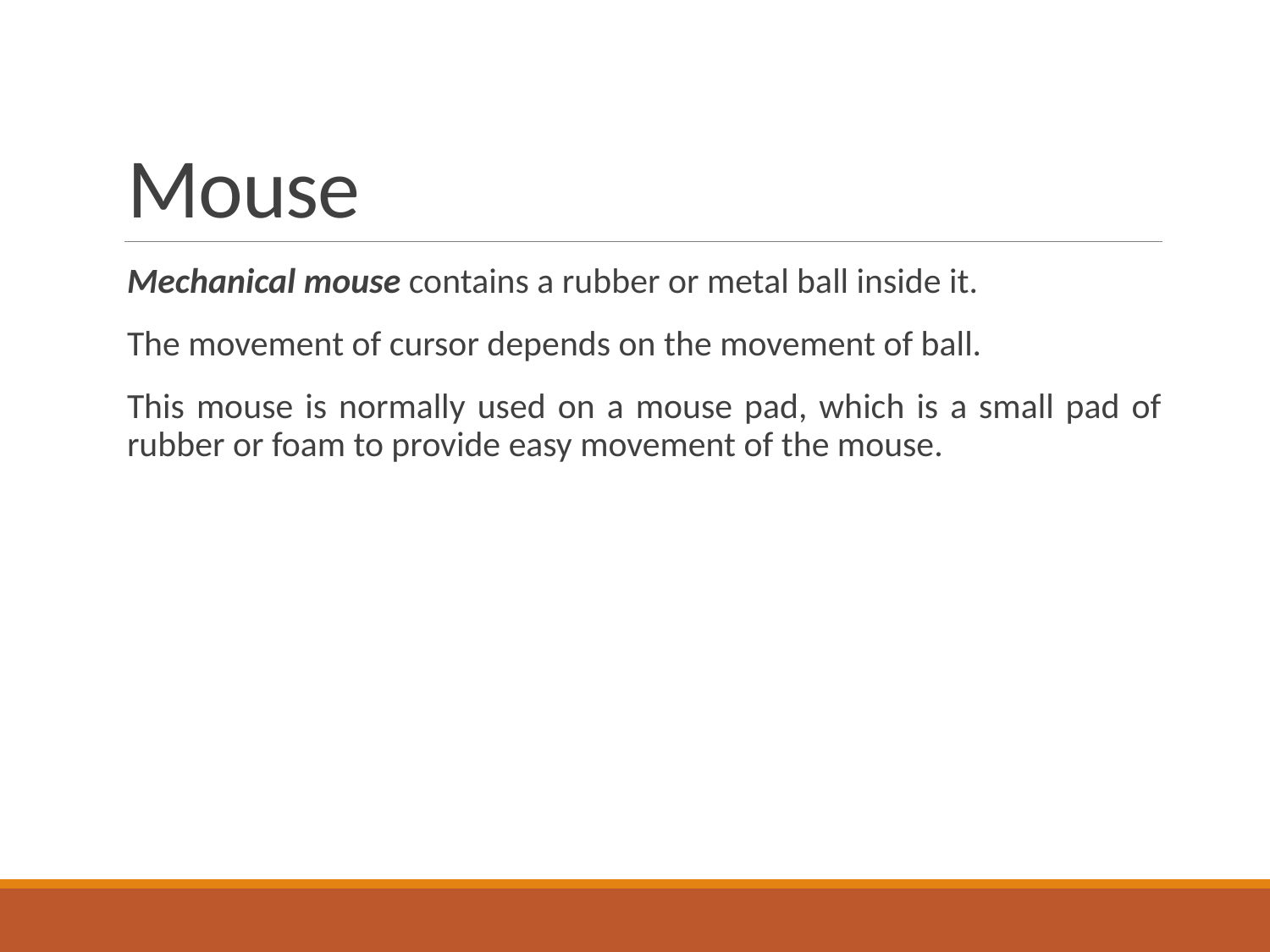

# Mouse
Mechanical mouse contains a rubber or metal ball inside it.
The movement of cursor depends on the movement of ball.
This mouse is normally used on a mouse pad, which is a small pad of rubber or foam to provide easy movement of the mouse.